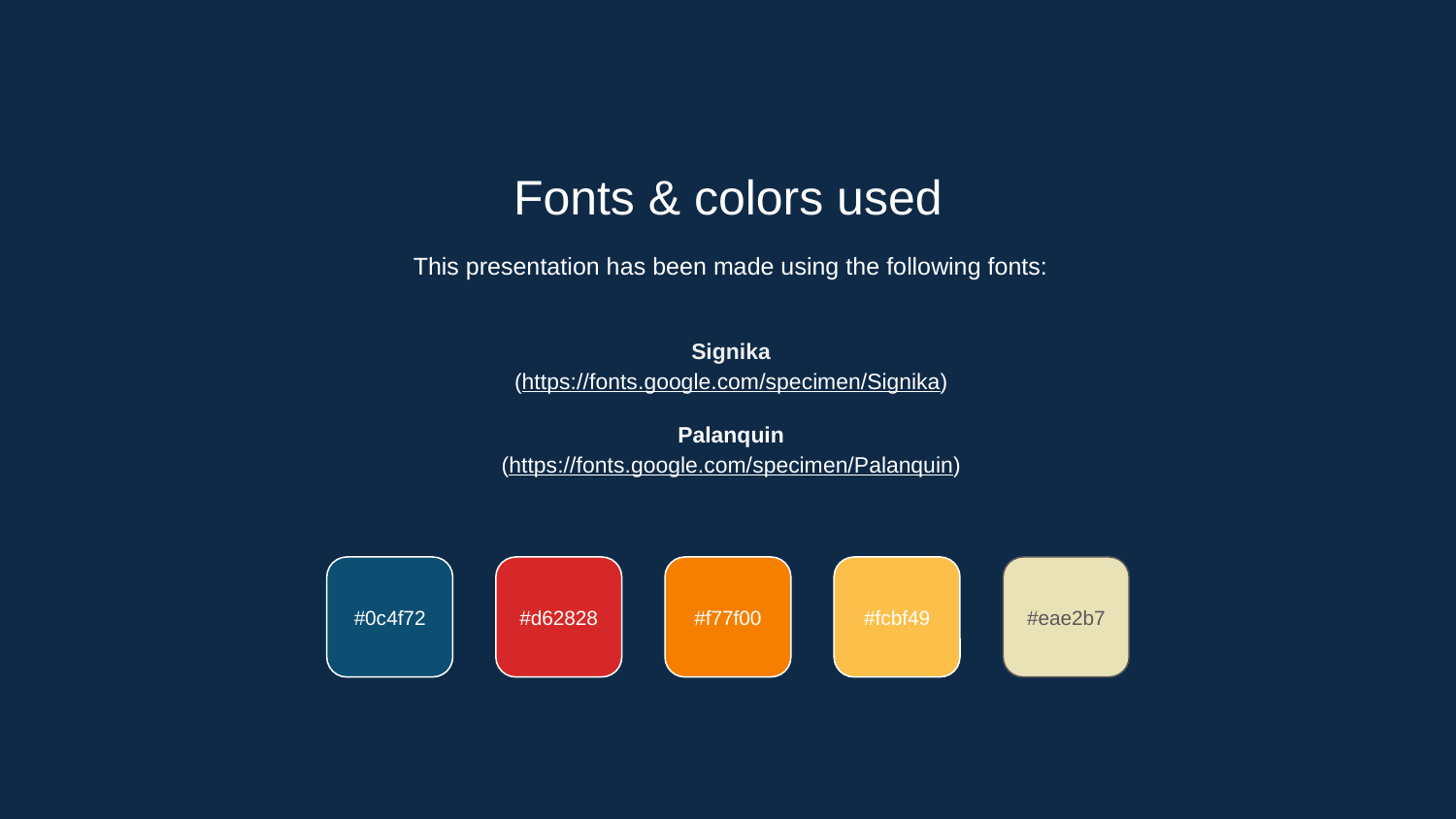

Fonts & colors used
This presentation has been made using the following fonts:

Signika
(https://fonts.google.com/specimen/Signika)

Palanquin
(https://fonts.google.com/specimen/Palanquin)

#0c4f72

#d62828

#f77f00

#fcbf49

#eae2b7